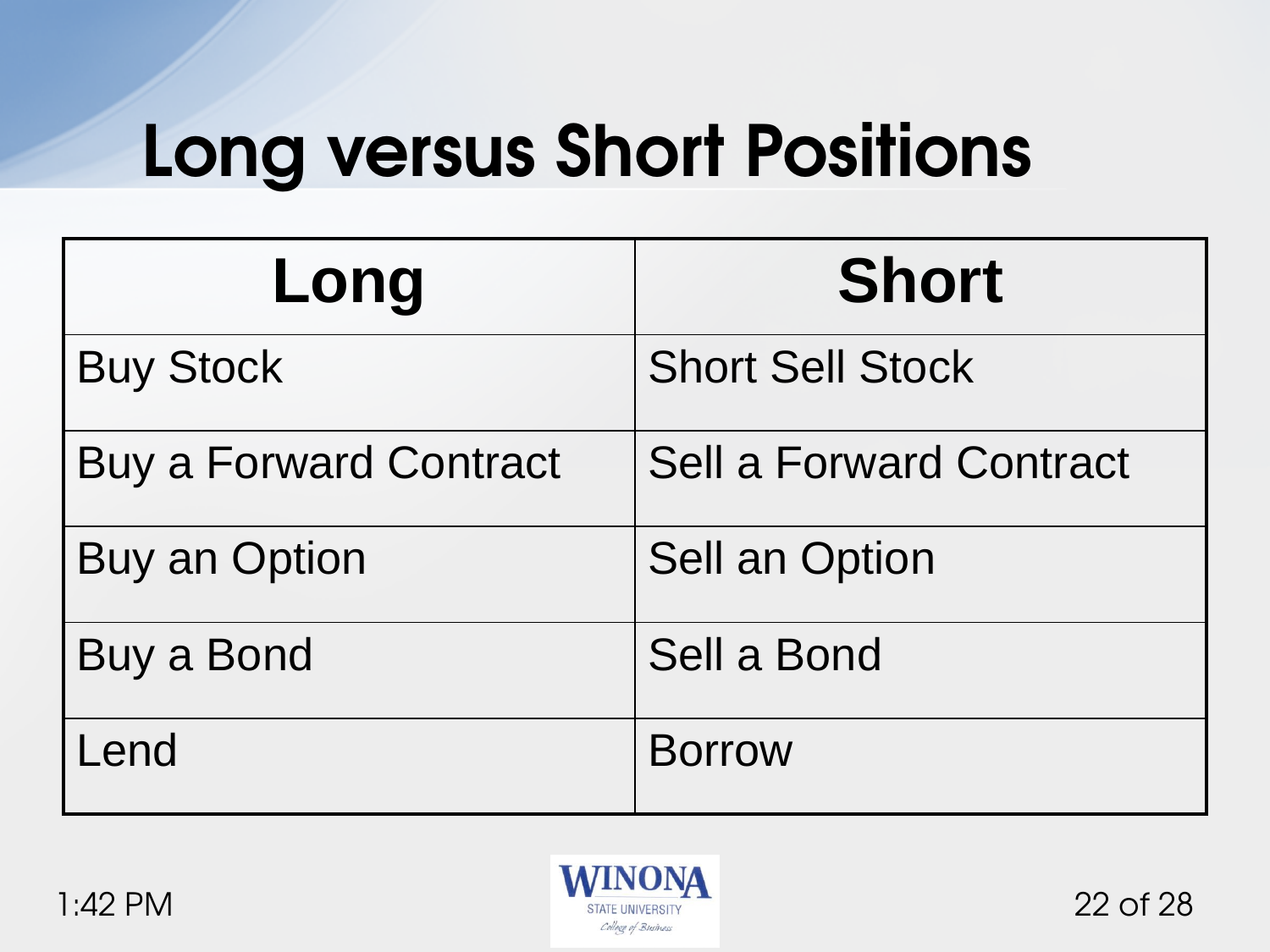

# Long versus Short Positions
| Long | Short |
| --- | --- |
| Buy Stock | Short Sell Stock |
| Buy a Forward Contract | Sell a Forward Contract |
| Buy an Option | Sell an Option |
| Buy a Bond | Sell a Bond |
| Lend | Borrow |